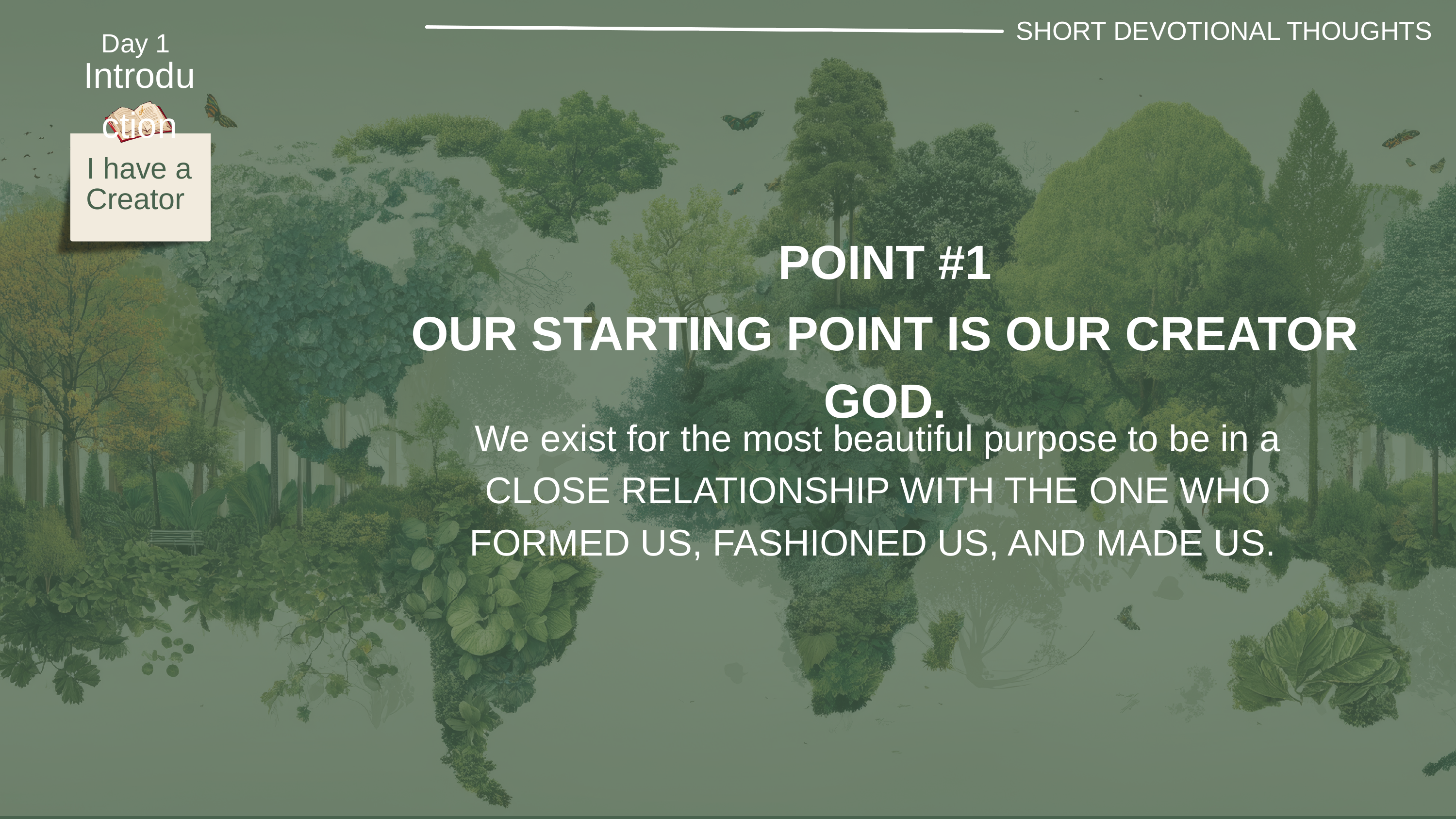

SHORT DEVOTIONAL THOUGHTS
Day 1

Introduction

I have a Creator
POINT #1
OUR STARTING POINT IS OUR CREATOR GOD.
We exist for the most beautiful purpose to be in a CLOSE RELATIONSHIP WITH THE ONE WHO FORMED US, FASHIONED US, AND MADE US.